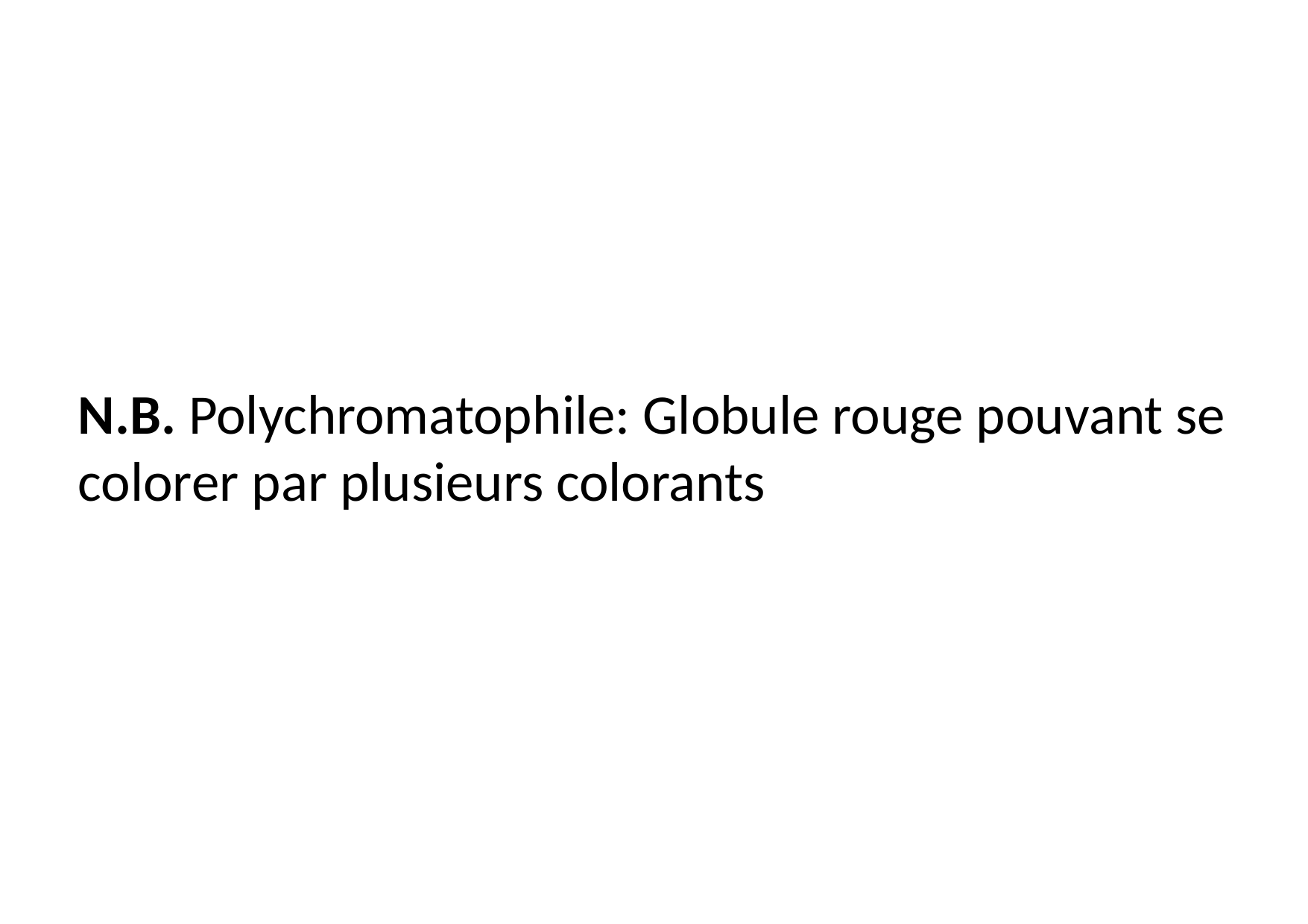

#

N.B. Polychromatophile: Globule rouge pouvant se colorer par plusieurs colorants